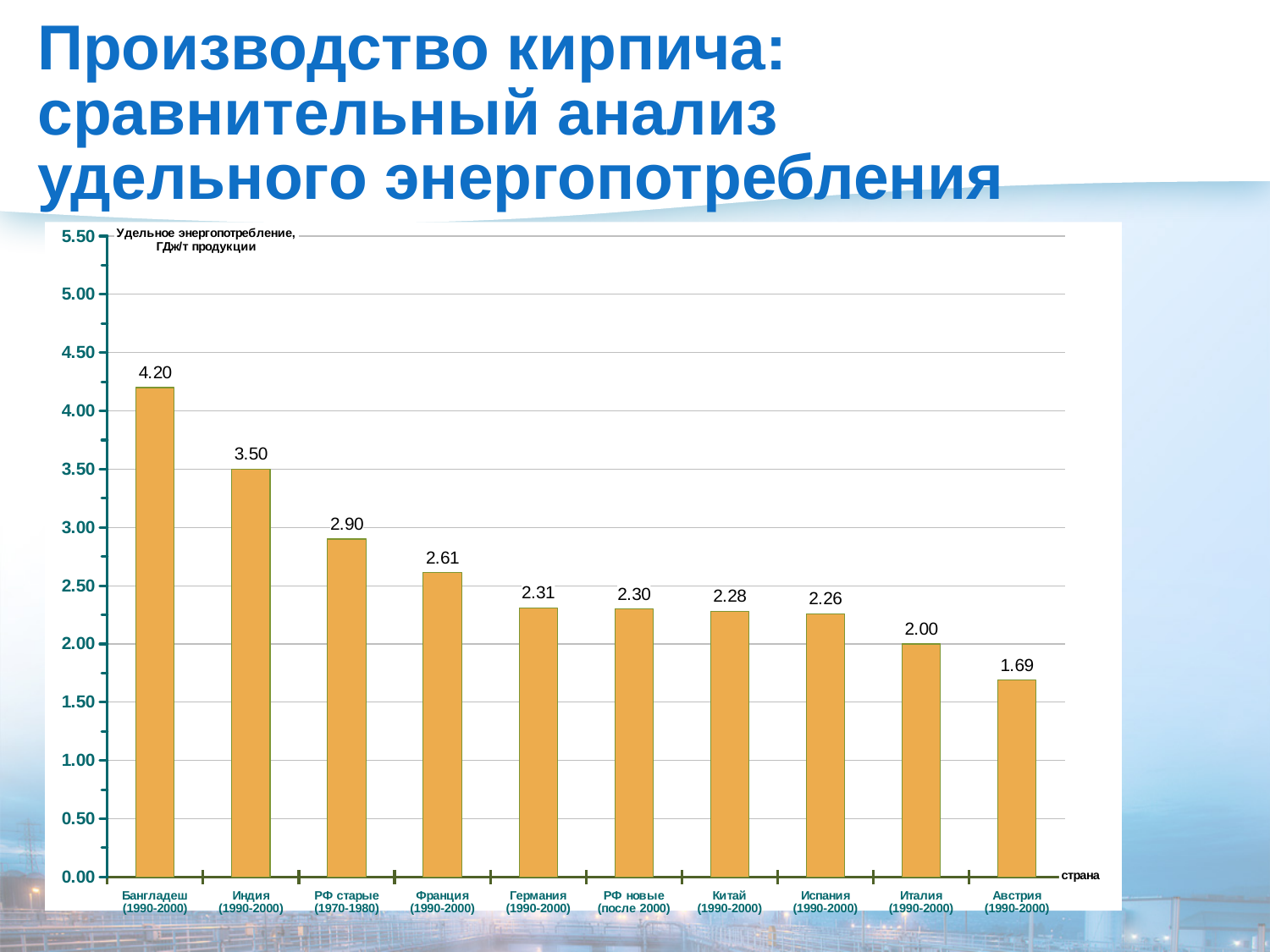

# Производство кирпича: сравнительный анализ удельного энергопотребления

### Chart

| Category | ГДж/т |
|---|---|
| Бангладеш
(1990-2000) | 4.2 |
| Индия
(1990-2000) | 3.5 |
| РФ старые
(1970-1980) | 2.9 |
| Франция
(1990-2000) | 2.61 |
| Германия
(1990-2000) | 2.3099999999999987 |
| РФ новые
(после 2000) | 2.3 |
| Китай
(1990-2000) | 2.28 |
| Испания
(1990-2000) | 2.26 |
| Италия
(1990-2000) | 2.0 |
| Австрия
(1990-2000) | 1.690000000000002 |